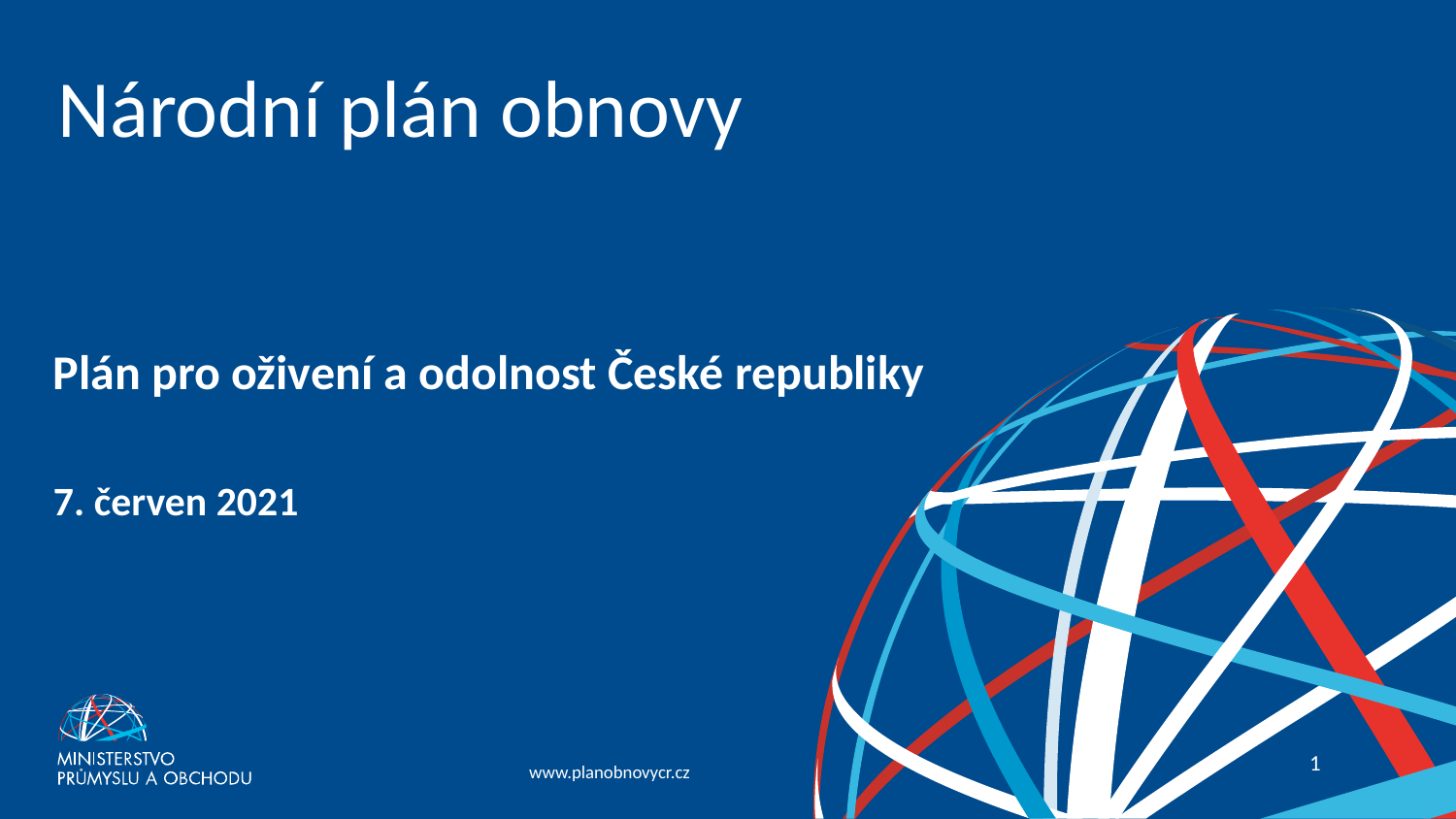

# Národní plán obnovy
Plán pro oživení a odolnost České republiky

7. červen 2021